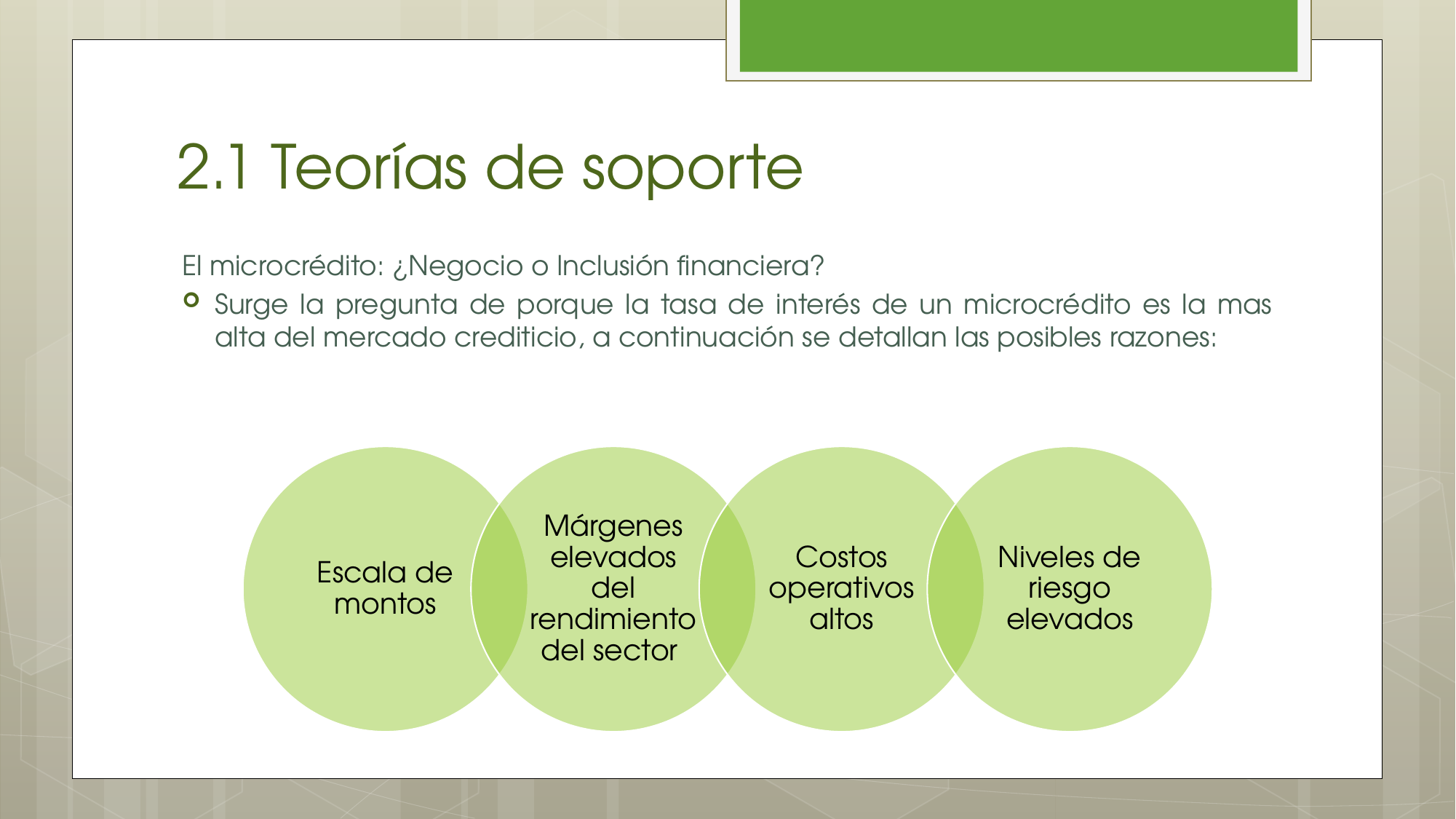

# 2.1 Teorías de soporte
El microcrédito: ¿Negocio o Inclusión financiera?
Surge la pregunta de porque la tasa de interés de un microcrédito es la mas alta del mercado crediticio, a continuación se detallan las posibles razones:
Escala de montos
Márgenes elevados del rendimiento del sector
Costos operativos altos
Niveles de riesgo elevados